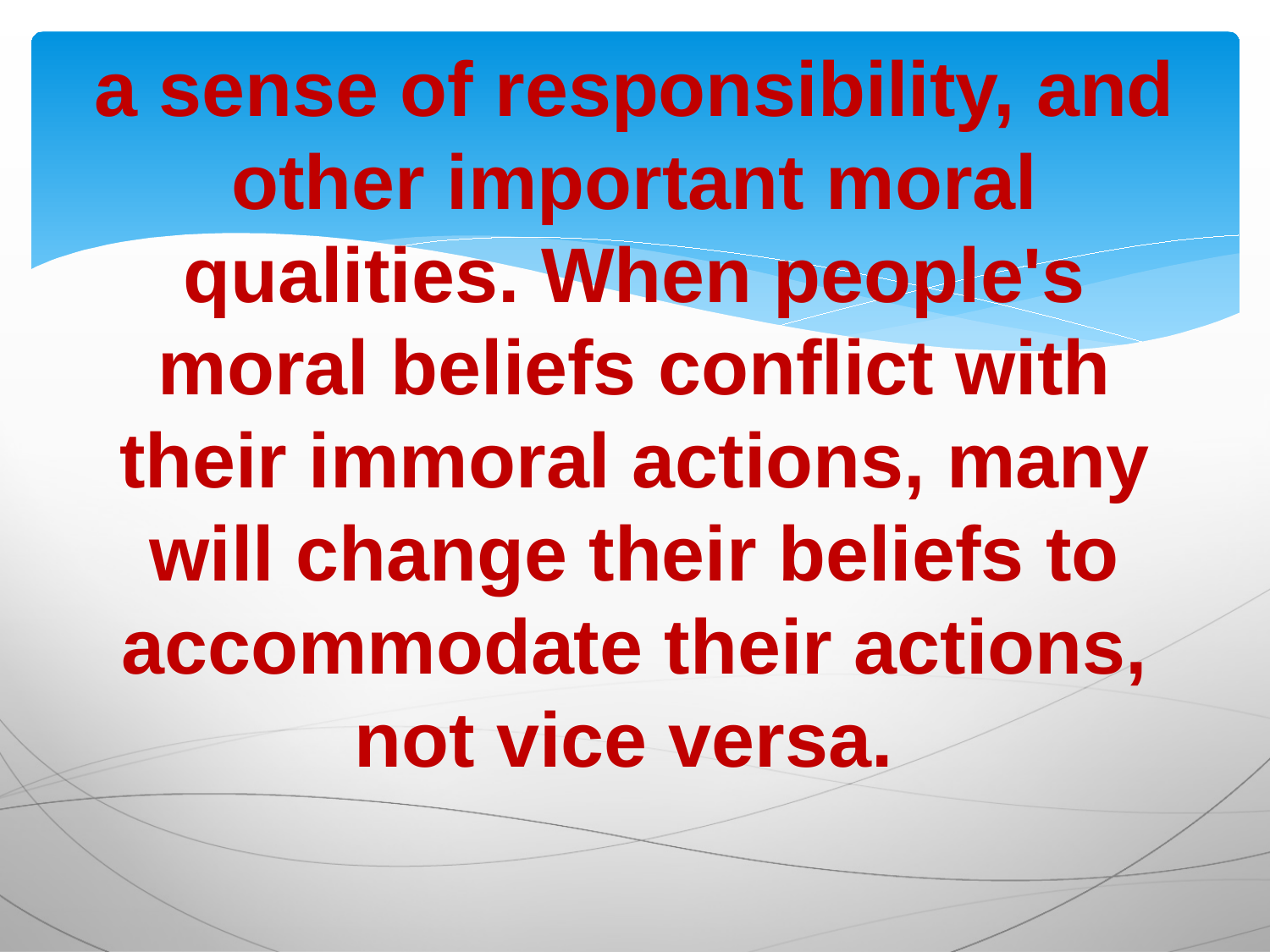

# a sense of responsibility, and other important moral qualities. When people's moral beliefs conflict with their immoral actions, many will change their beliefs to accommodate their actions, not vice versa.